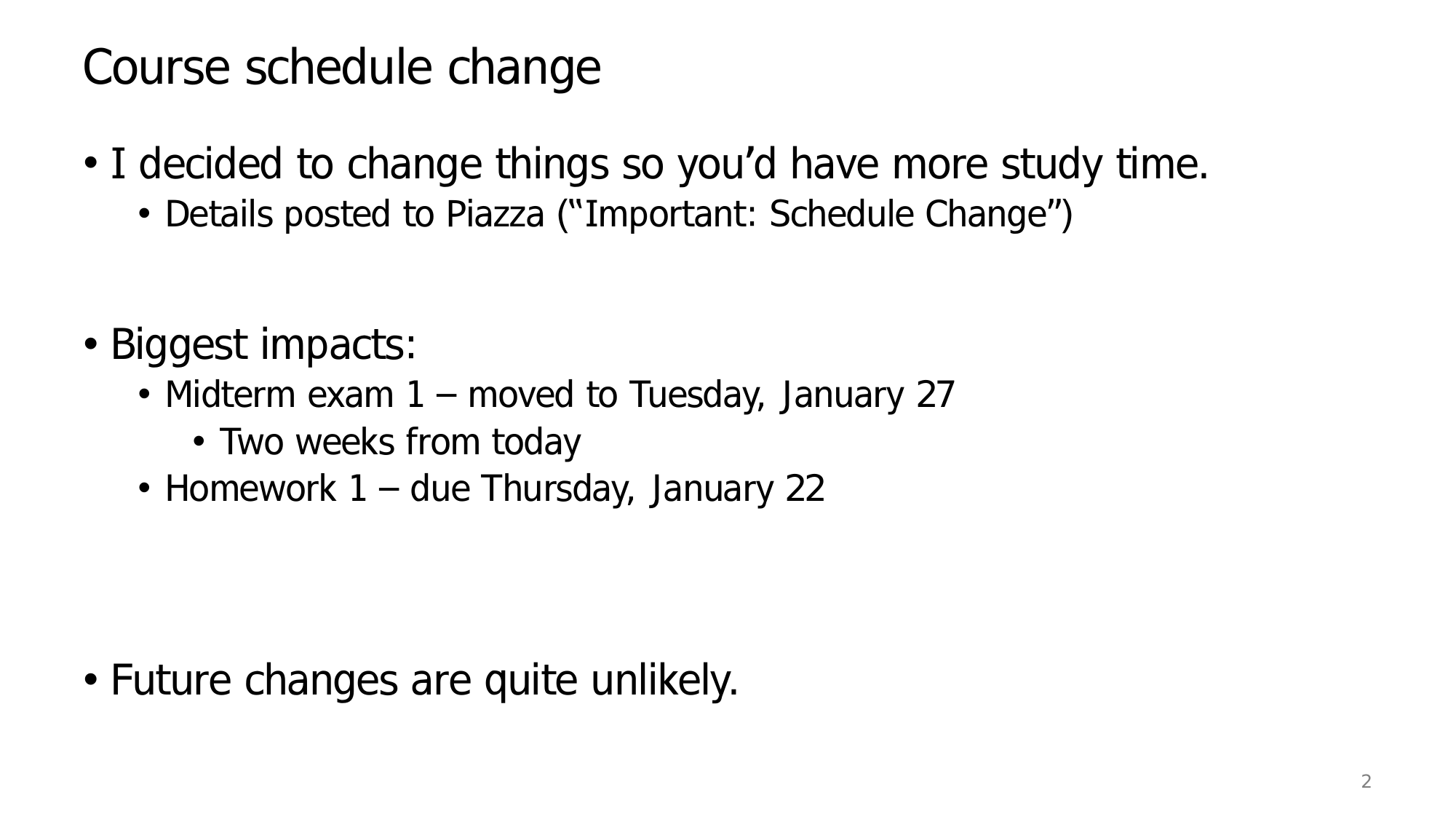

# Course schedule change
I decided to change things so you’d have more study time.
Details posted to Piazza (“Important: Schedule Change”)

Biggest impacts:
Midterm exam 1 – moved to Tuesday, January 27
Two weeks from today
Homework 1 – due Thursday, January 22

Future changes are quite unlikely.

2